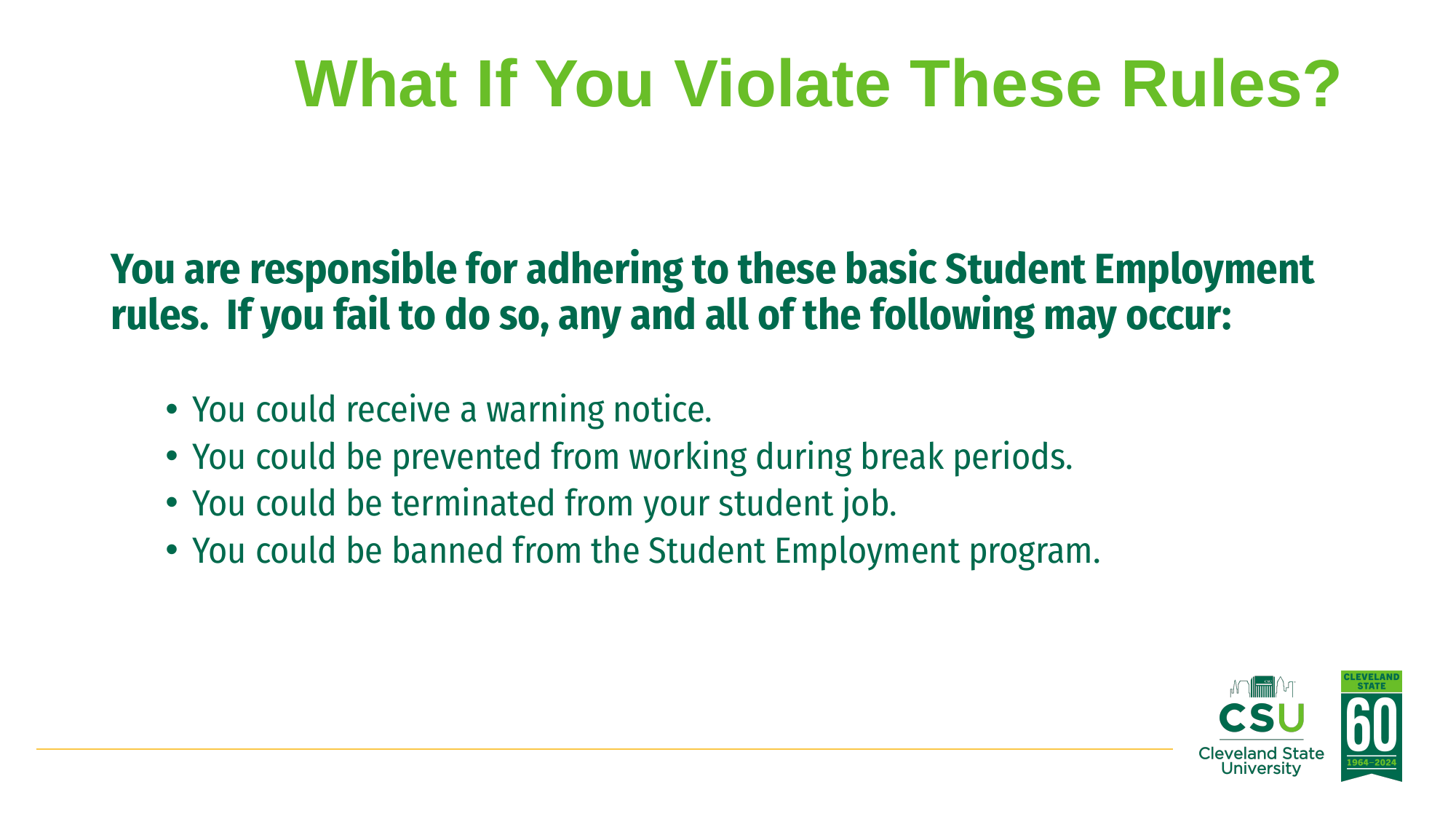

# What If You Violate These Rules?
You are responsible for adhering to these basic Student Employment rules.  If you fail to do so, any and all of the following may occur:

You could receive a warning notice.
You could be prevented from working during break periods.
You could be terminated from your student job.
You could be banned from the Student Employment program.